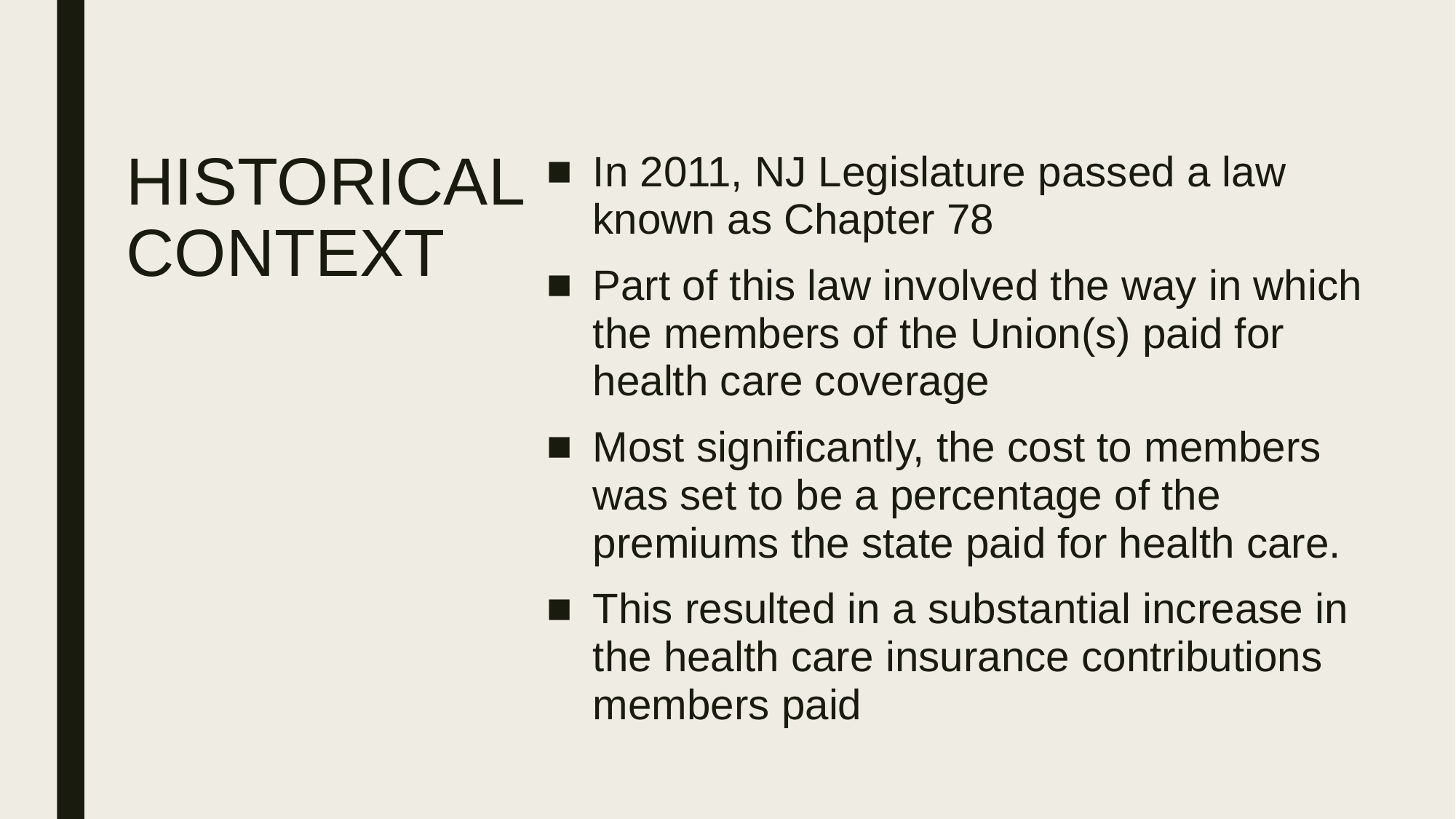

In 2011, NJ Legislature passed a law known as Chapter 78
Part of this law involved the way in which the members of the Union(s) paid for health care coverage
Most significantly, the cost to members was set to be a percentage of the premiums the state paid for health care.
This resulted in a substantial increase in the health care insurance contributions members paid
# HISTORICAL CONTEXT